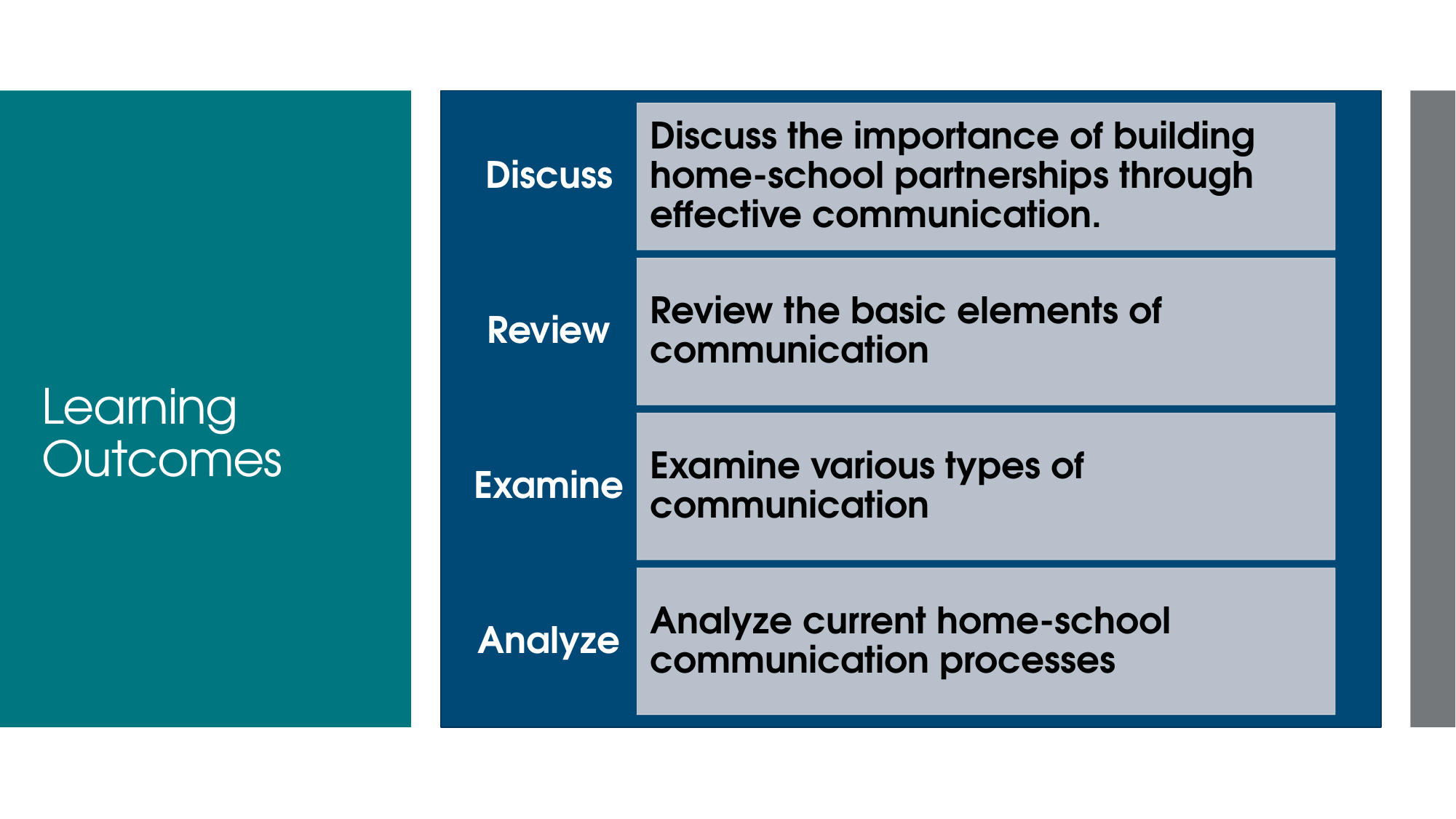

Discuss the importance of building home-school partnerships through effective communication.
Discuss
Review the basic elements of communication
Review
Examine various types of communication
Examine
Analyze current home-school communication processes
Analyze
# Learning Outcomes